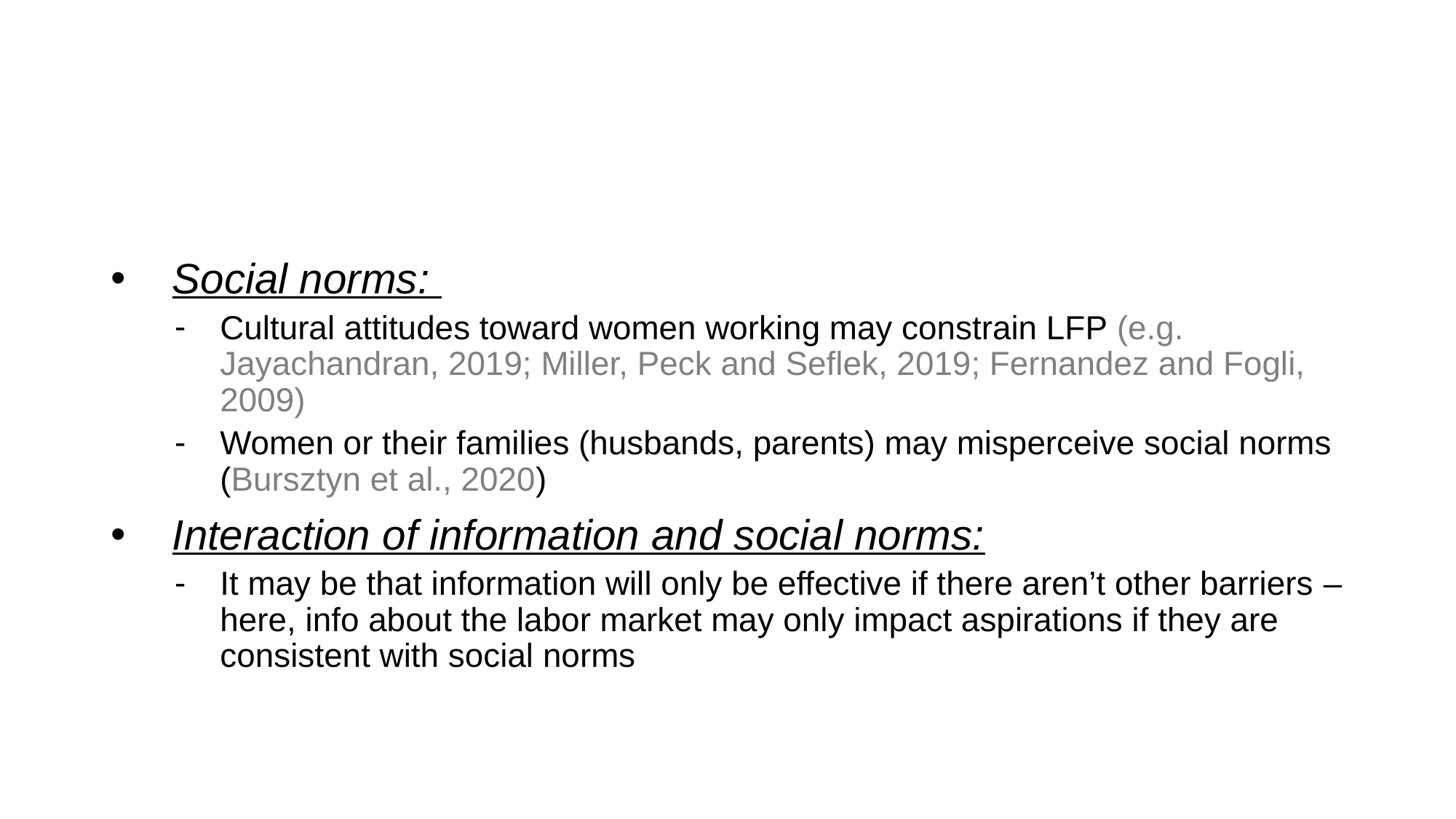

#

Social norms:
Cultural attitudes toward women working may constrain LFP (e.g. Jayachandran, 2019; Miller, Peck and Seflek, 2019; Fernandez and Fogli, 2009)
Women or their families (husbands, parents) may misperceive social norms (Bursztyn et al., 2020)
Interaction of information and social norms:
It may be that information will only be effective if there aren’t other barriers – here, info about the labor market may only impact aspirations if they are consistent with social norms